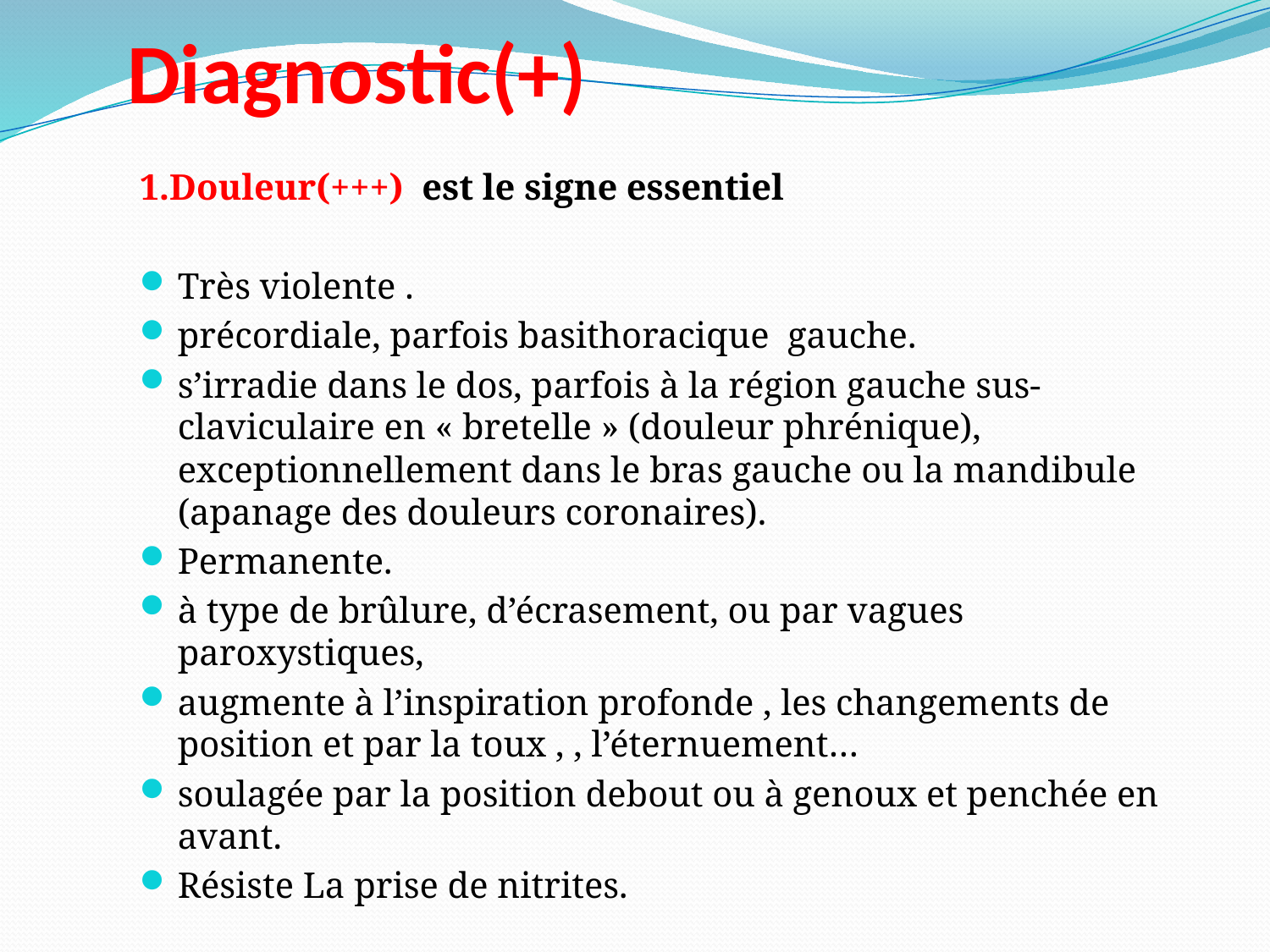

# Diagnostic(+)
1.Douleur(+++)  est le signe essentiel

Très violente .
précordiale, parfois basithoracique  gauche.
s’irradie dans le dos, parfois à la région gauche sus-claviculaire en « bretelle » (douleur phrénique), exceptionnellement dans le bras gauche ou la mandibule (apanage des douleurs coronaires).
Permanente.
à type de brûlure, d’écrasement, ou par vagues paroxystiques,
augmente à l’inspiration profonde , les changements de position et par la toux , , l’éternuement…
soulagée par la position debout ou à genoux et penchée en avant.
Résiste La prise de nitrites.